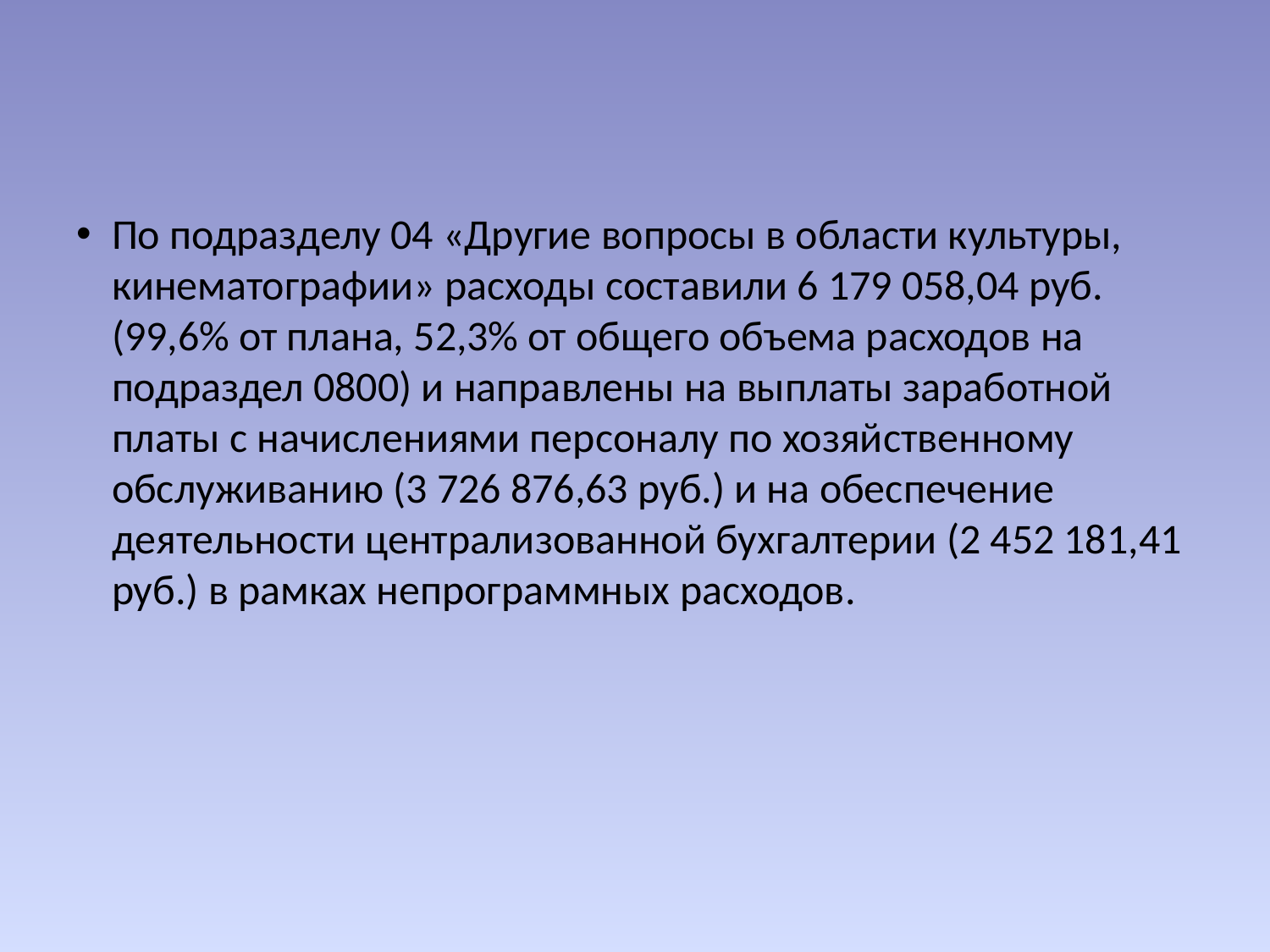

По подразделу 04 «Другие вопросы в области культуры, кинематографии» расходы составили 6 179 058,04 руб. (99,6% от плана, 52,3% от общего объема расходов на подраздел 0800) и направлены на выплаты заработной платы с начислениями персоналу по хозяйственному обслуживанию (3 726 876,63 руб.) и на обеспечение деятельности централизованной бухгалтерии (2 452 181,41 руб.) в рамках непрограммных расходов.